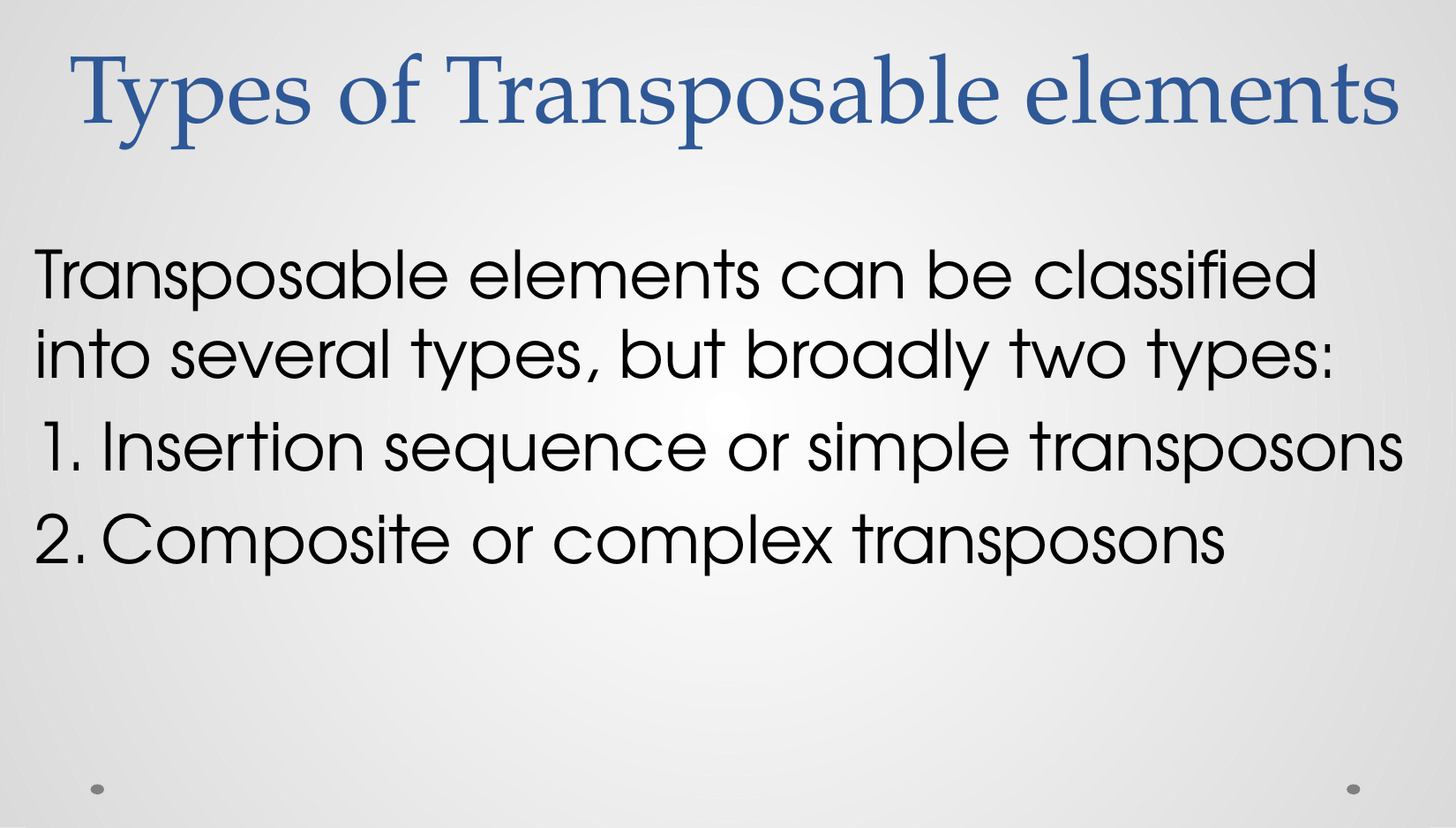

# Types of Transposable elements
Transposable elements can be classified into several types, but broadly two types:
Insertion sequence or simple transposons
Composite or complex transposons